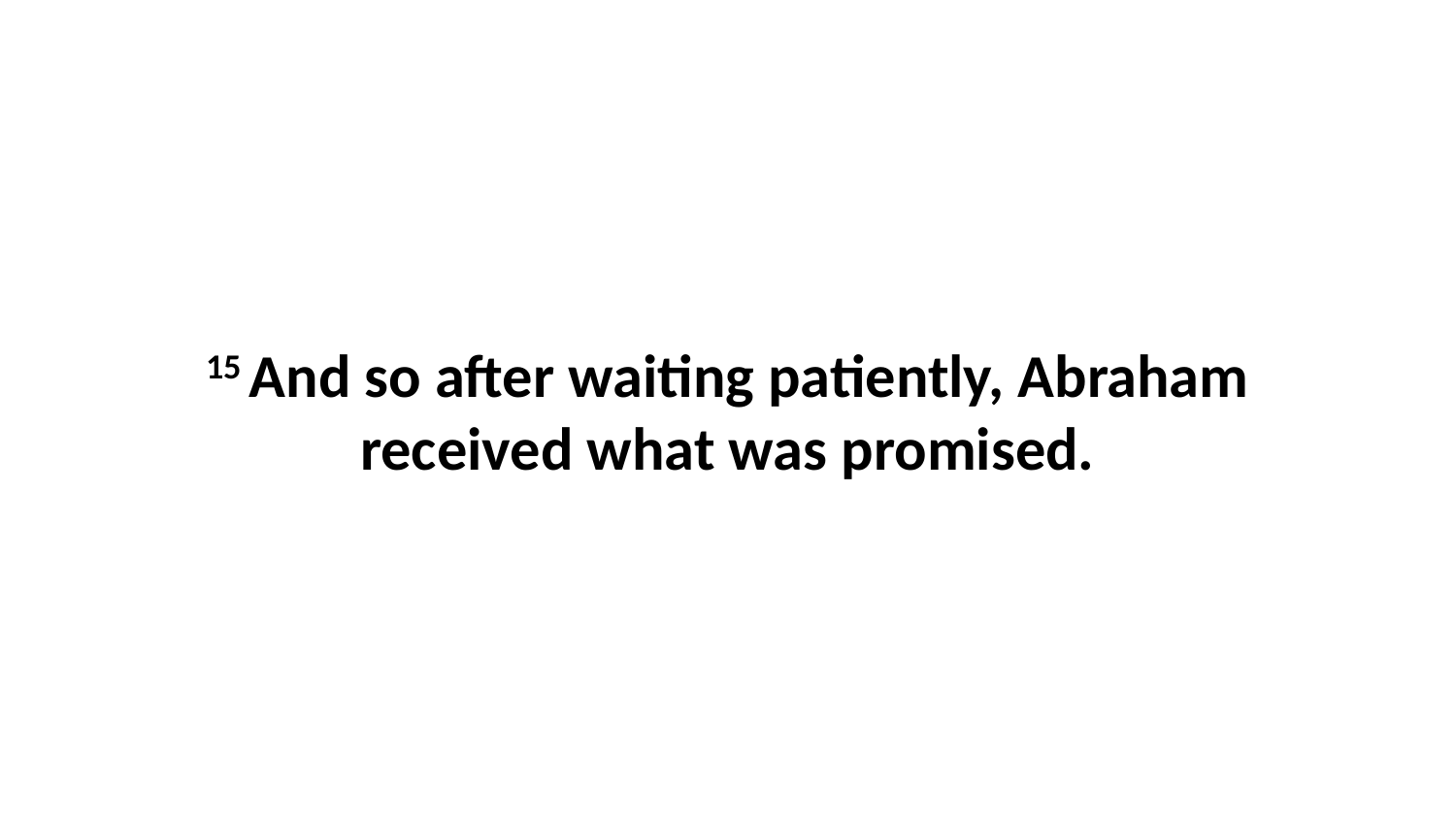

15 And so after waiting patiently, Abraham received what was promised.